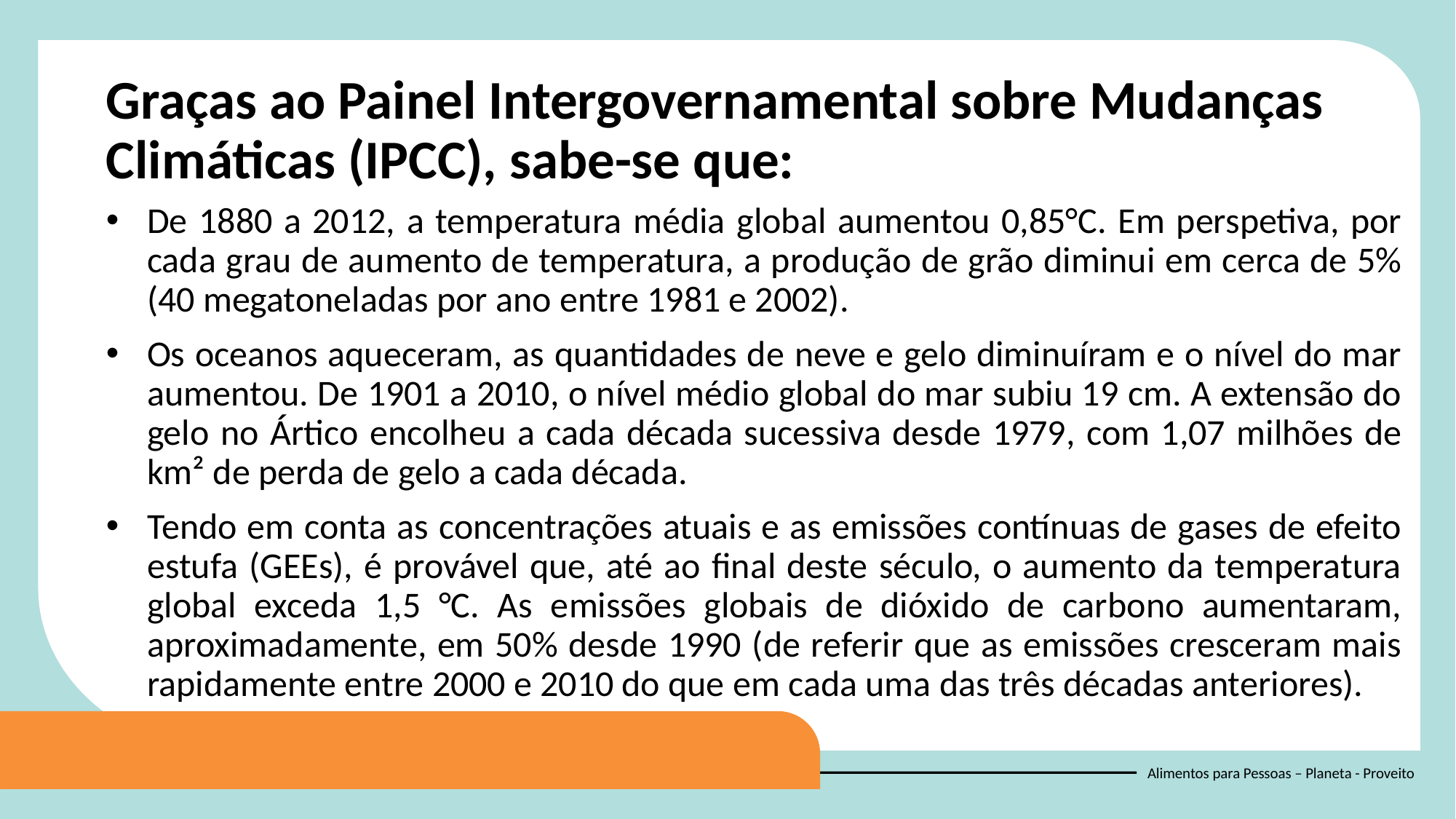

Graças ao Painel Intergovernamental sobre Mudanças Climáticas (IPCC), sabe-se que:

De 1880 a 2012, a temperatura média global aumentou 0,85°C. Em perspetiva, por cada grau de aumento de temperatura, a produção de grão diminui em cerca de 5% (40 megatoneladas por ano entre 1981 e 2002).
Os oceanos aqueceram, as quantidades de neve e gelo diminuíram e o nível do mar aumentou. De 1901 a 2010, o nível médio global do mar subiu 19 cm. A extensão do gelo no Ártico encolheu a cada década sucessiva desde 1979, com 1,07 milhões de km² de perda de gelo a cada década.
Tendo em conta as concentrações atuais e as emissões contínuas de gases de efeito estufa (GEEs), é provável que, até ao final deste século, o aumento da temperatura global exceda 1,5 °C. As emissões globais de dióxido de carbono aumentaram, aproximadamente, em 50% desde 1990 (de referir que as emissões cresceram mais rapidamente entre 2000 e 2010 do que em cada uma das três décadas anteriores).